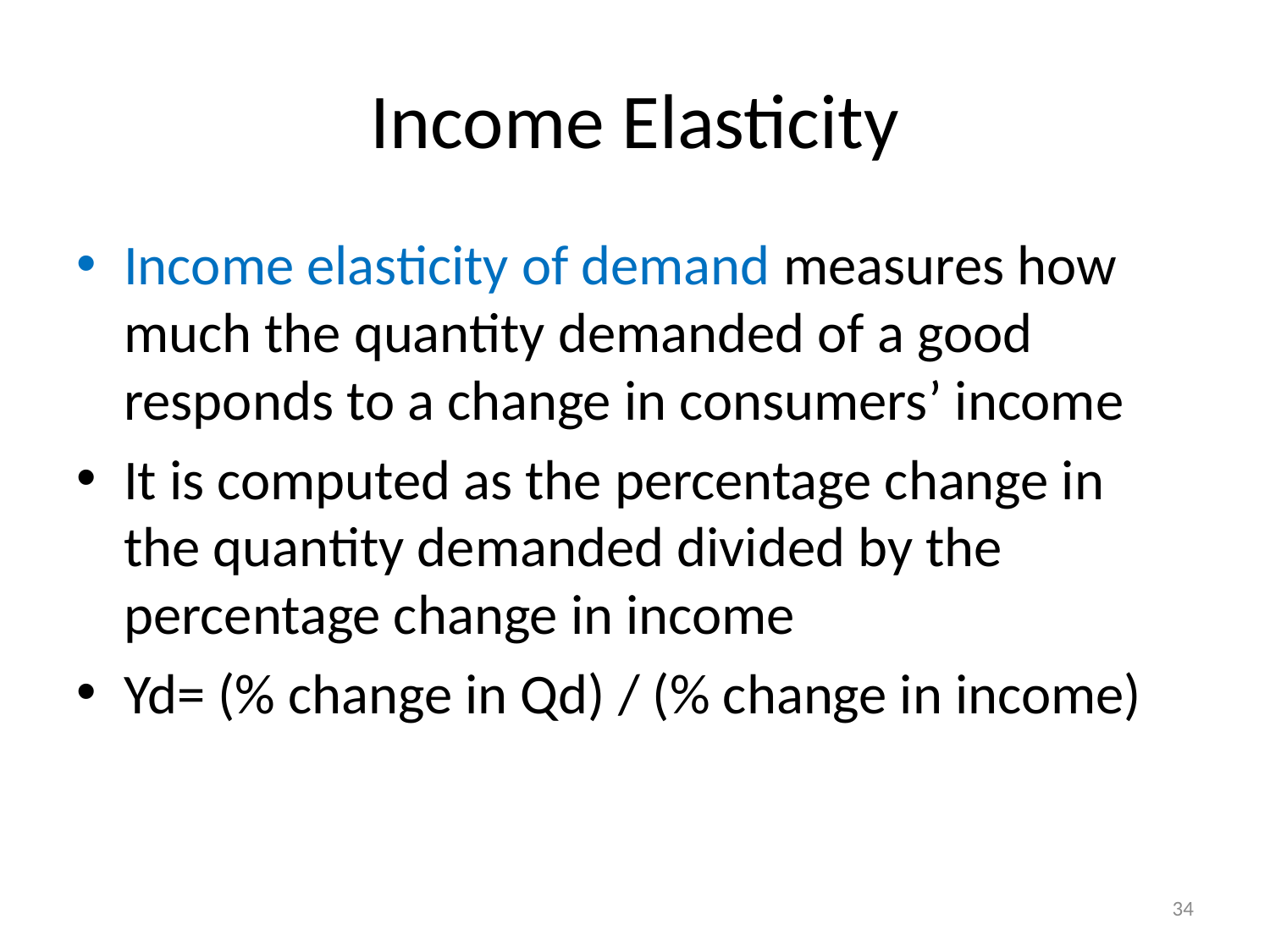

# Income Elasticity
Income elasticity of demand measures how much the quantity demanded of a good responds to a change in consumers’ income
It is computed as the percentage change in the quantity demanded divided by the percentage change in income
Yd= (% change in Qd) / (% change in income)
34